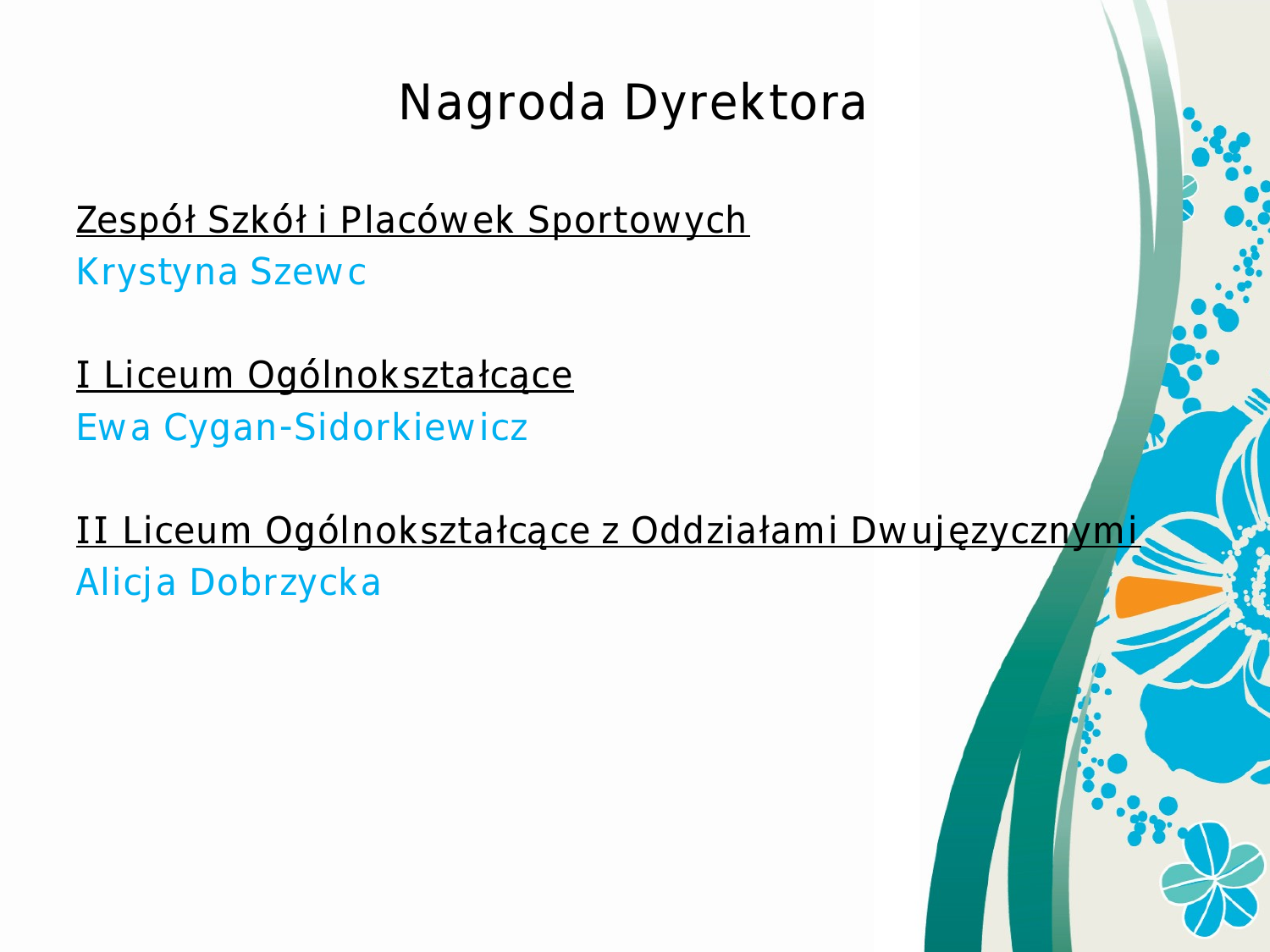

Nagroda Dyrektora

Zespół Szkół i Placówek Sportowych
Krystyna Szewc

I Liceum Ogólnokształcące
Ewa Cygan-Sidorkiewicz

II Liceum Ogólnokształcące z Oddziałami Dwujęzycznymi
Alicja Dobrzycka